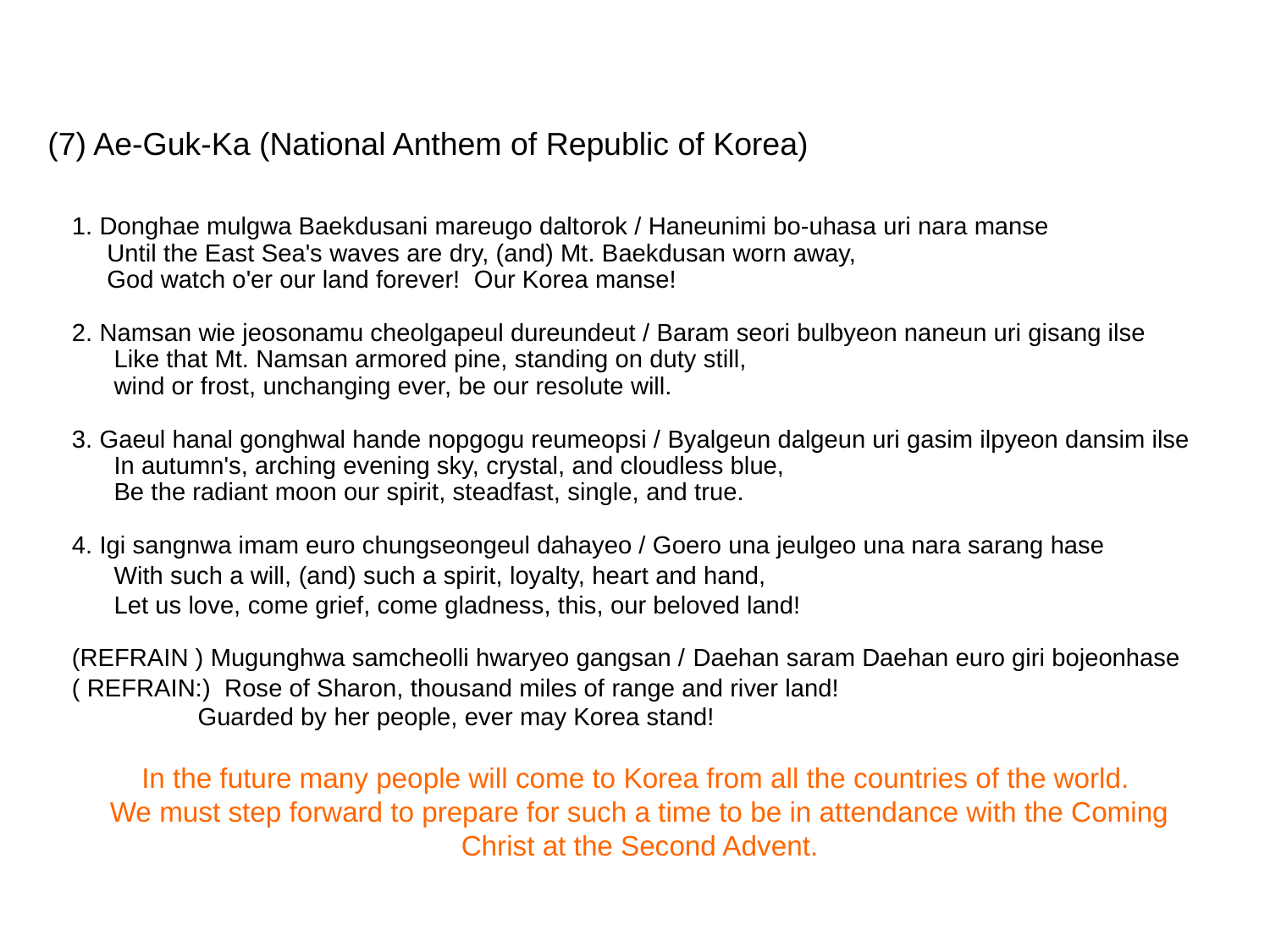

(7) Ae-Guk-Ka (National Anthem of Republic of Korea)
1. Donghae mulgwa Baekdusani mareugo daltorok / Haneunimi bo-uhasa uri nara manse
     Until the East Sea's waves are dry, (and) Mt. Baekdusan worn away,
     God watch o'er our land forever!  Our Korea manse!

2. Namsan wie jeosonamu cheolgapeul dureundeut / Baram seori bulbyeon naneun uri gisang ilse
      Like that Mt. Namsan armored pine, standing on duty still,
      wind or frost, unchanging ever, be our resolute will.

3. Gaeul hanal gonghwal hande nopgogu reumeopsi / Byalgeun dalgeun uri gasim ilpyeon dansim ilse
      In autumn's, arching evening sky, crystal, and cloudless blue,
      Be the radiant moon our spirit, steadfast, single, and true.

4. Igi sangnwa imam euro chungseongeul dahayeo / Goero una jeulgeo una nara sarang hase
      With such a will, (and) such a spirit, loyalty, heart and hand,
      Let us love, come grief, come gladness, this, our beloved land!

(REFRAIN ) Mugunghwa samcheolli hwaryeo gangsan / Daehan saram Daehan euro giri bojeonhase
( REFRAIN:)  Rose of Sharon, thousand miles of range and river land!
                  Guarded by her people, ever may Korea stand!
In the future many people will come to Korea from all the countries of the world.
We must step forward to prepare for such a time to be in attendance with the Coming Christ at the Second Advent.